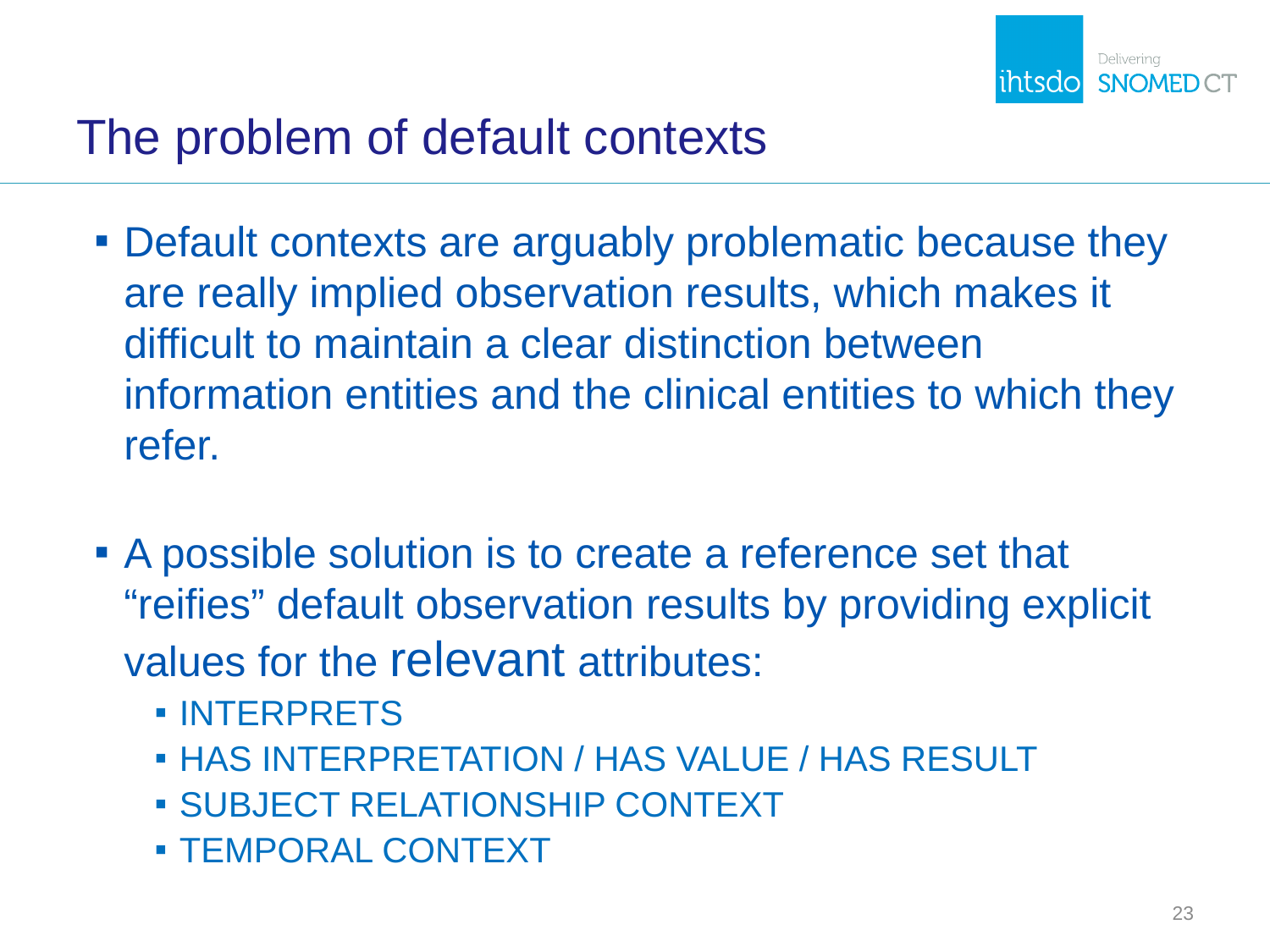

# The problem of default contexts
Default contexts are arguably problematic because they are really implied observation results, which makes it difficult to maintain a clear distinction between information entities and the clinical entities to which they refer.

A possible solution is to create a reference set that “reifies” default observation results by providing explicit values for the relevant attributes:
INTERPRETS
HAS INTERPRETATION / HAS VALUE / HAS RESULT
SUBJECT RELATIONSHIP CONTEXT
TEMPORAL CONTEXT

23